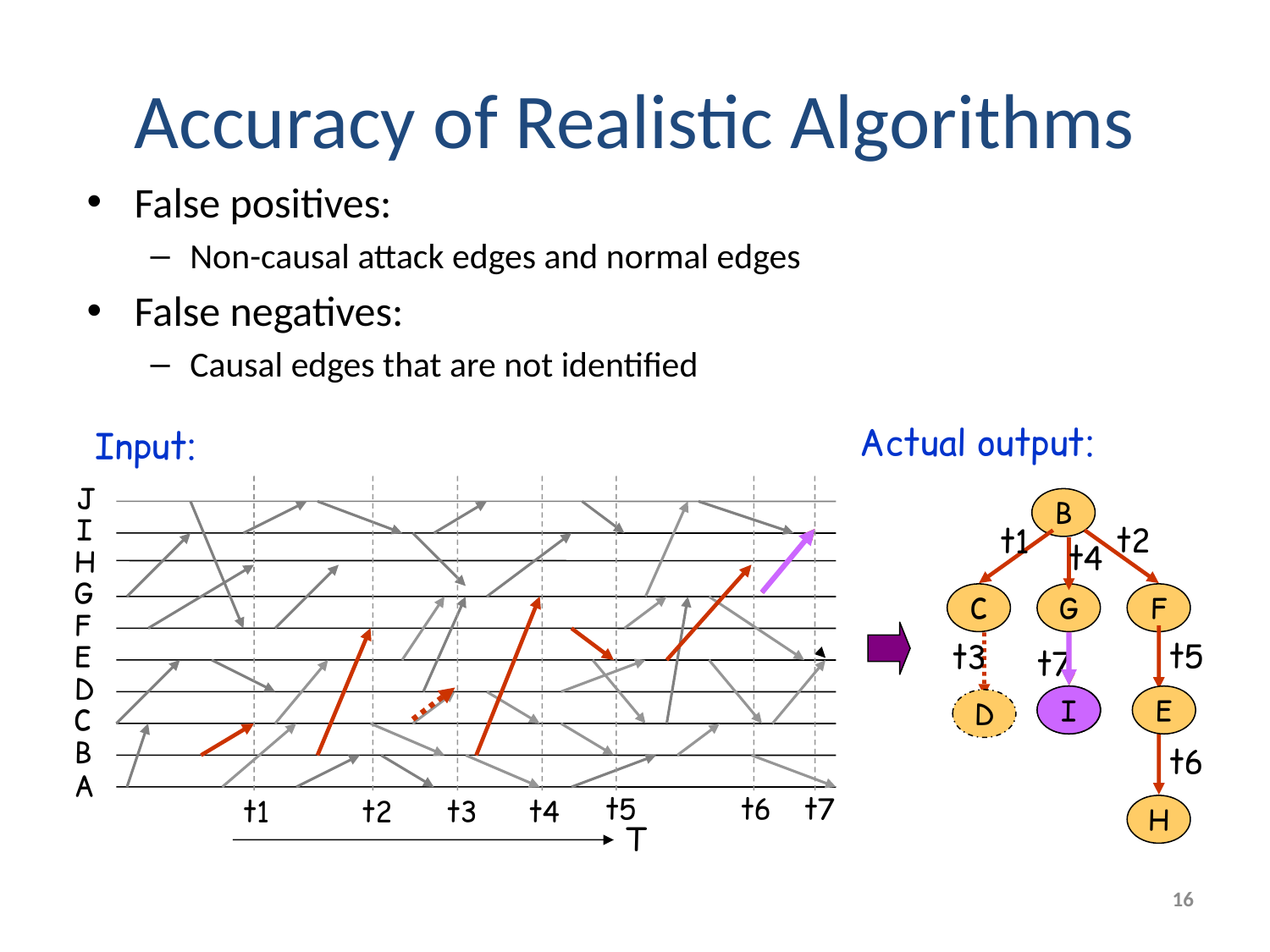

# Accuracy of Realistic Algorithms
False positives:
Non-causal attack edges and normal edges
False negatives:
Causal edges that are not identified

Actual output:
B
t1

C
t2

F

t4
G

H
t5
t7
E

t6
H
Input:

t1

t2

t5
t6
t3
t4

t7
J

I

H

G

F

t3
D

I
E

D

C

B
A

T

16